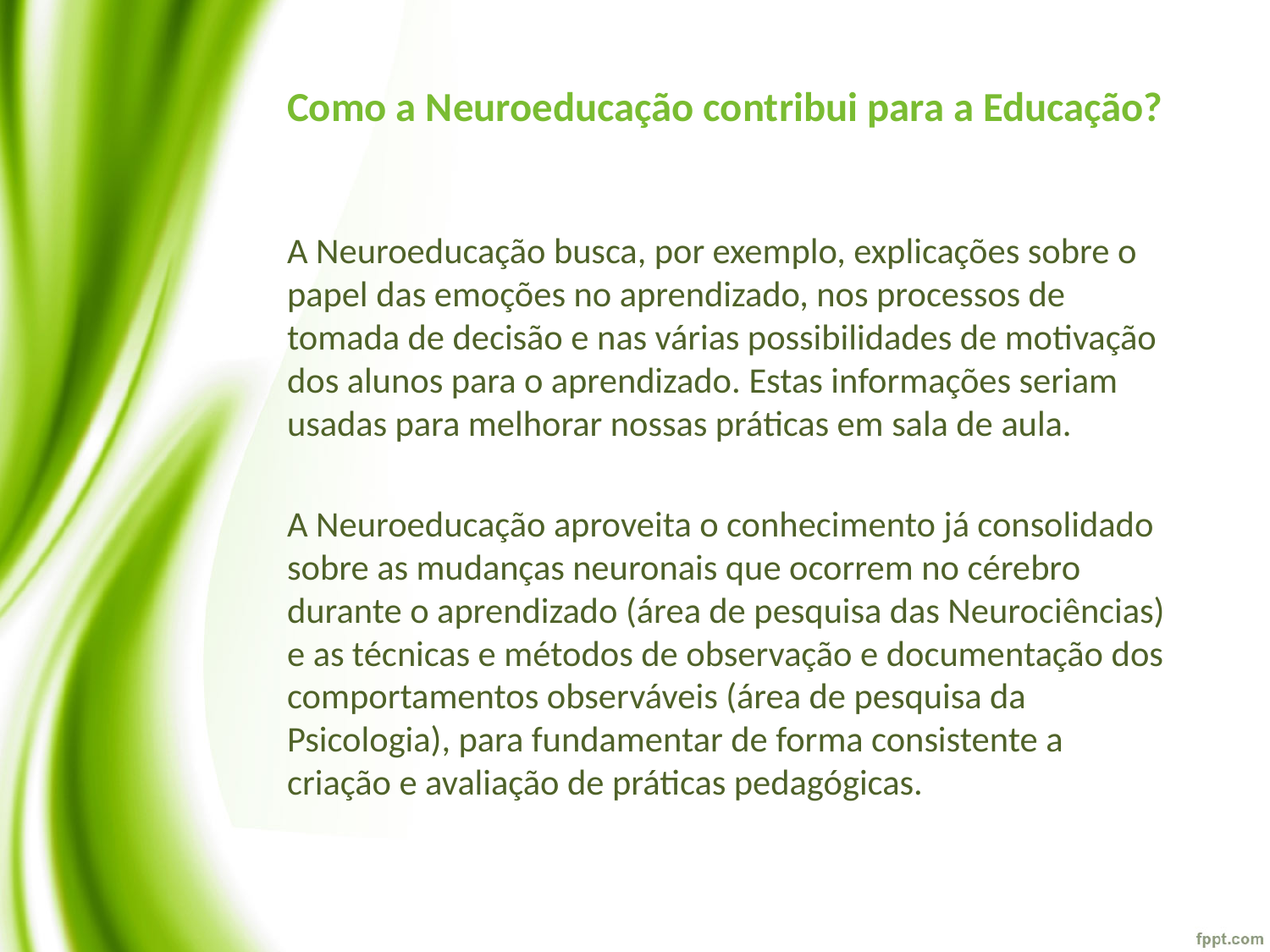

# Como a Neuroeducação contribui para a Educação?
A Neuroeducação busca, por exemplo, explicações sobre o papel das emoções no aprendizado, nos processos de tomada de decisão e nas várias possibilidades de motivação dos alunos para o aprendizado. Estas informações seriam usadas para melhorar nossas práticas em sala de aula.

A Neuroeducação aproveita o conhecimento já consolidado sobre as mudanças neuronais que ocorrem no cérebro durante o aprendizado (área de pesquisa das Neurociências) e as técnicas e métodos de observação e documentação dos comportamentos observáveis (área de pesquisa da Psicologia), para fundamentar de forma consistente a criação e avaliação de práticas pedagógicas.